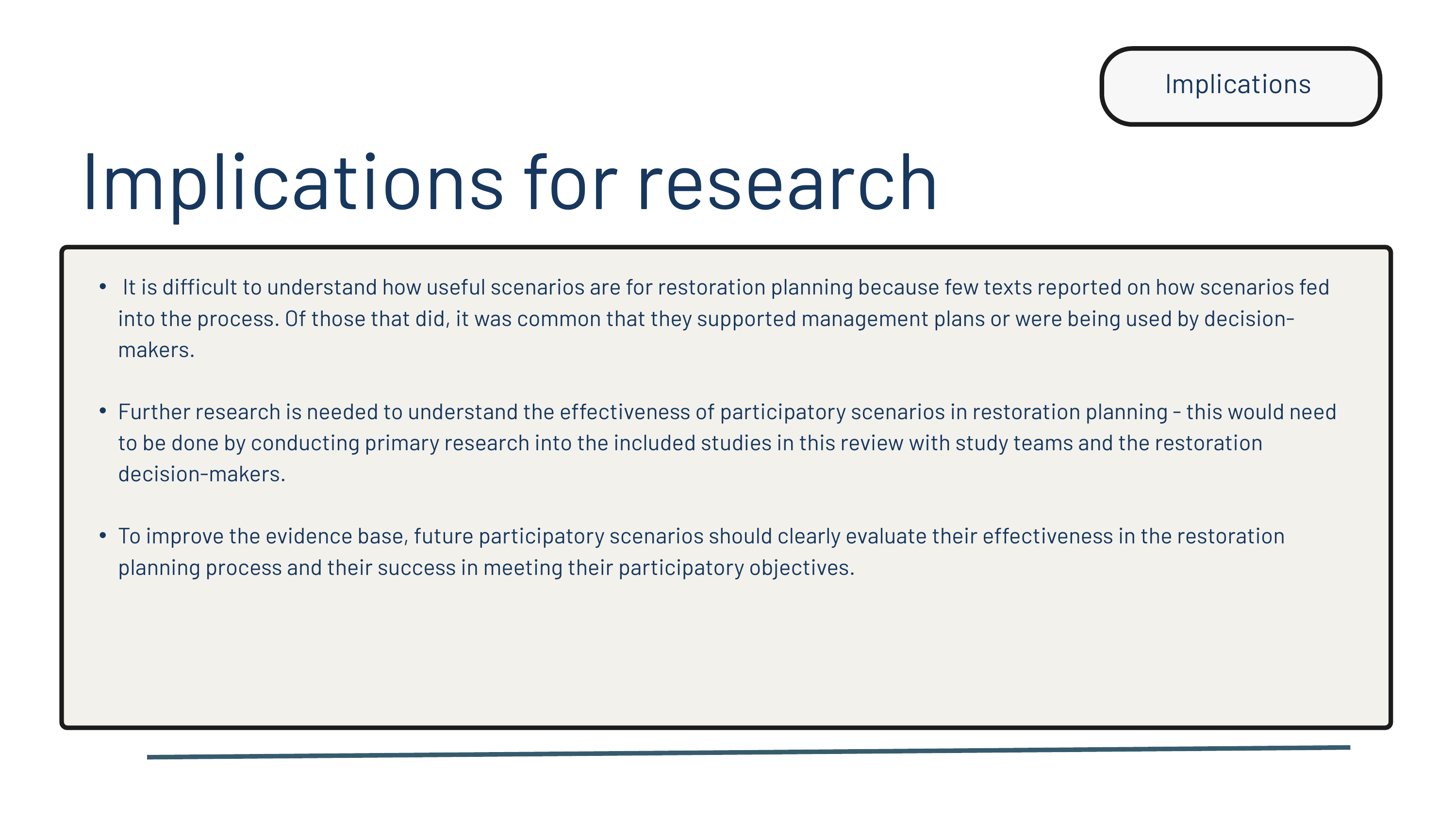

Implications
Implications for research

 It is difficult to understand how useful scenarios are for restoration planning because few texts reported on how scenarios fed into the process. Of those that did, it was common that they supported management plans or were being used by decision-makers.

Further research is needed to understand the effectiveness of participatory scenarios in restoration planning - this would need to be done by conducting primary research into the included studies in this review with study teams and the restoration decision-makers.

To improve the evidence base, future participatory scenarios should clearly evaluate their effectiveness in the restoration planning process and their success in meeting their participatory objectives.